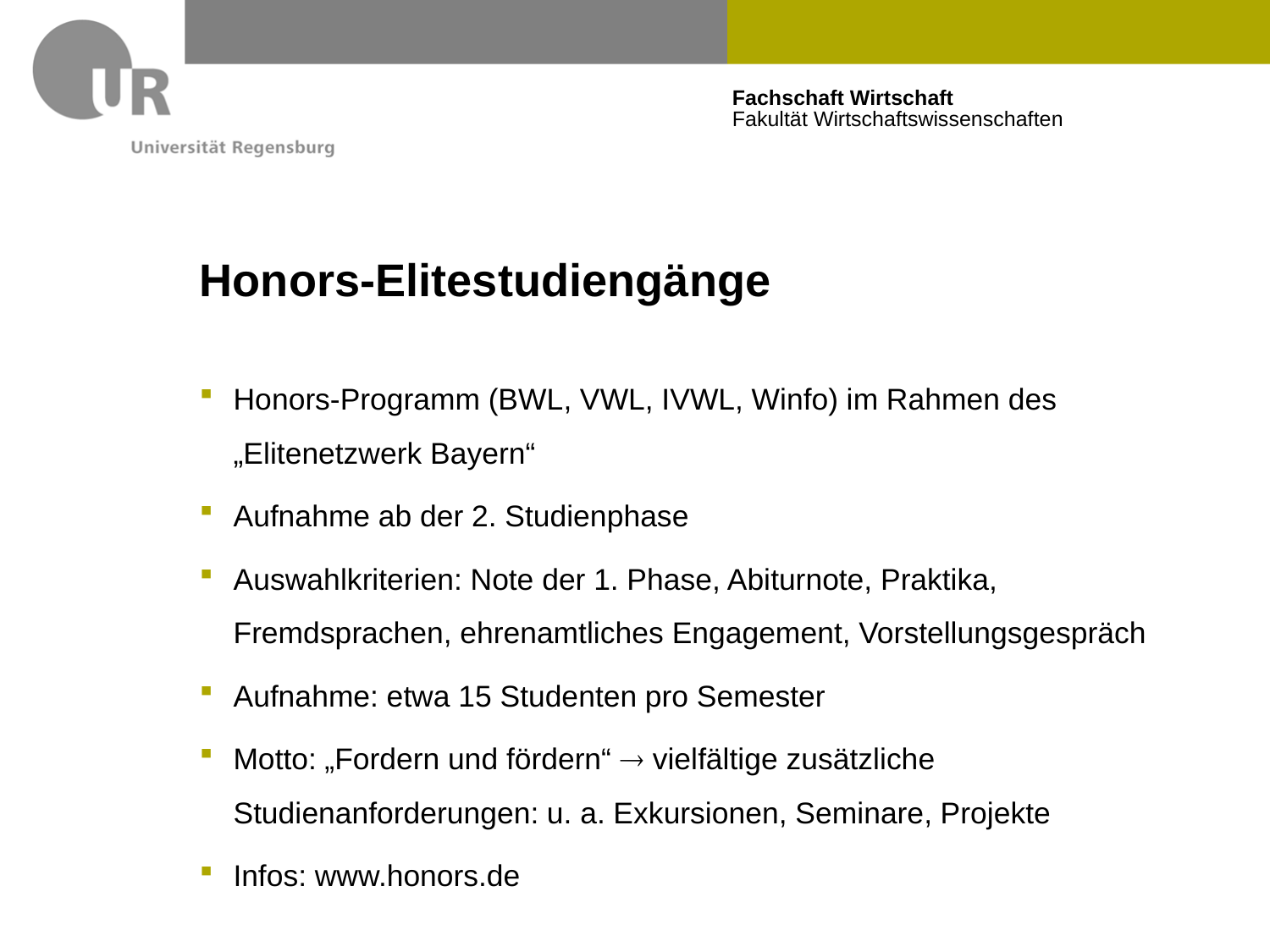

# Honors-Elitestudiengänge
Honors-Programm (BWL, VWL, IVWL, Winfo) im Rahmen des „Elitenetzwerk Bayern“
Aufnahme ab der 2. Studienphase
Auswahlkriterien: Note der 1. Phase, Abiturnote, Praktika, Fremdsprachen, ehrenamtliches Engagement, Vorstellungsgespräch
Aufnahme: etwa 15 Studenten pro Semester
Motto: „Fordern und fördern“ → vielfältige zusätzliche Studienanforderungen: u. a. Exkursionen, Seminare, Projekte
Infos: www.honors.de